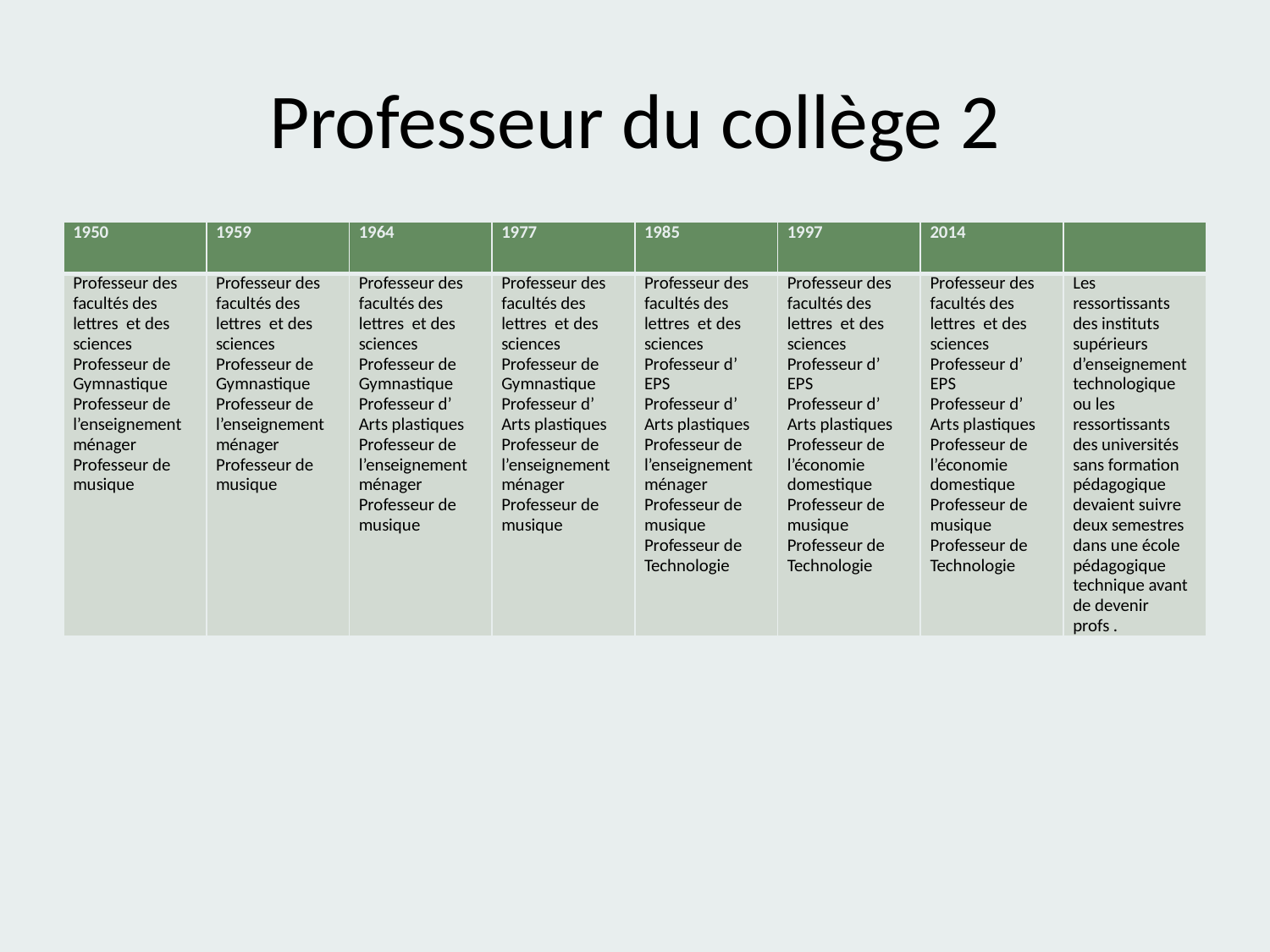

# Professeur du collège 2
| 1950 | 1959 | 1964 | 1977 | 1985 | 1997 | 2014 |  |
| --- | --- | --- | --- | --- | --- | --- | --- |
| Professeur des facultés des lettres  et des sciences Professeur de Gymnastique Professeur de l’enseignement ménager Professeur de musique | Professeur des facultés des lettres  et des sciences Professeur de Gymnastique Professeur de l’enseignement ménager Professeur de musique | Professeur des facultés des lettres  et des sciences Professeur de Gymnastique Professeur d’ Arts plastiques Professeur de l’enseignement ménager Professeur de musique | Professeur des facultés des lettres  et des sciences Professeur de Gymnastique Professeur d’ Arts plastiques Professeur de l’enseignement ménager Professeur de musique | Professeur des facultés des lettres  et des sciences Professeur d’ EPS Professeur d’ Arts plastiques Professeur de l’enseignement ménager Professeur de musique Professeur de Technologie | Professeur des facultés des lettres  et des sciences Professeur d’ EPS Professeur d’ Arts plastiques Professeur de l’économie domestique Professeur de musique Professeur de Technologie | Professeur des facultés des lettres  et des sciences Professeur d’ EPS Professeur d’ Arts plastiques Professeur de l’économie domestique Professeur de musique Professeur de Technologie | Les ressortissants des instituts supérieurs d’enseignement technologique ou les ressortissants des universités sans formation pédagogique devaient suivre deux semestres dans une école pédagogique technique avant de devenir profs . |